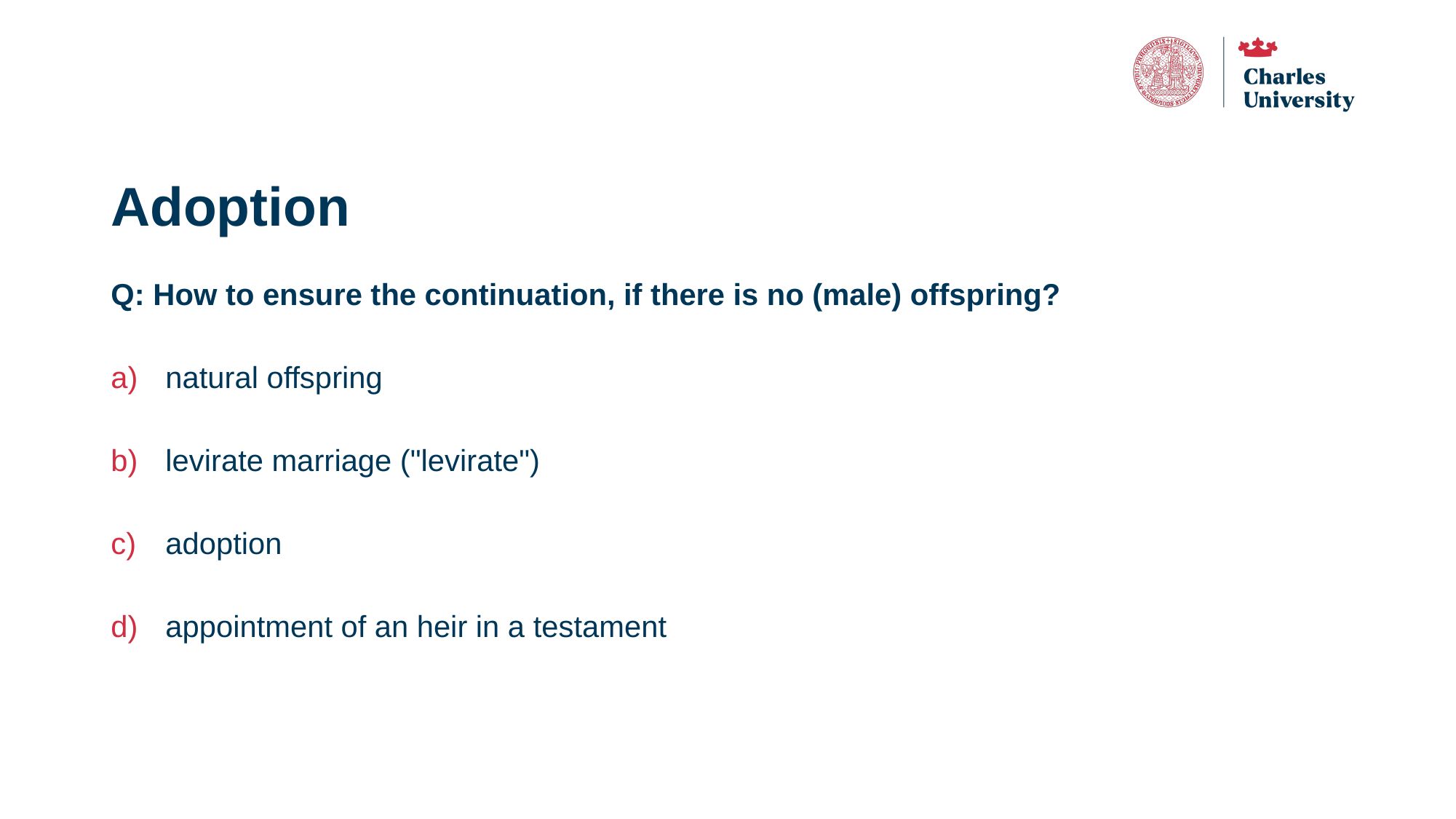

# Adoption
Q: How to ensure the continuation, if there is no (male) offspring?

natural offspring

levirate marriage ("levirate")

adoption

appointment of an heir in a testament